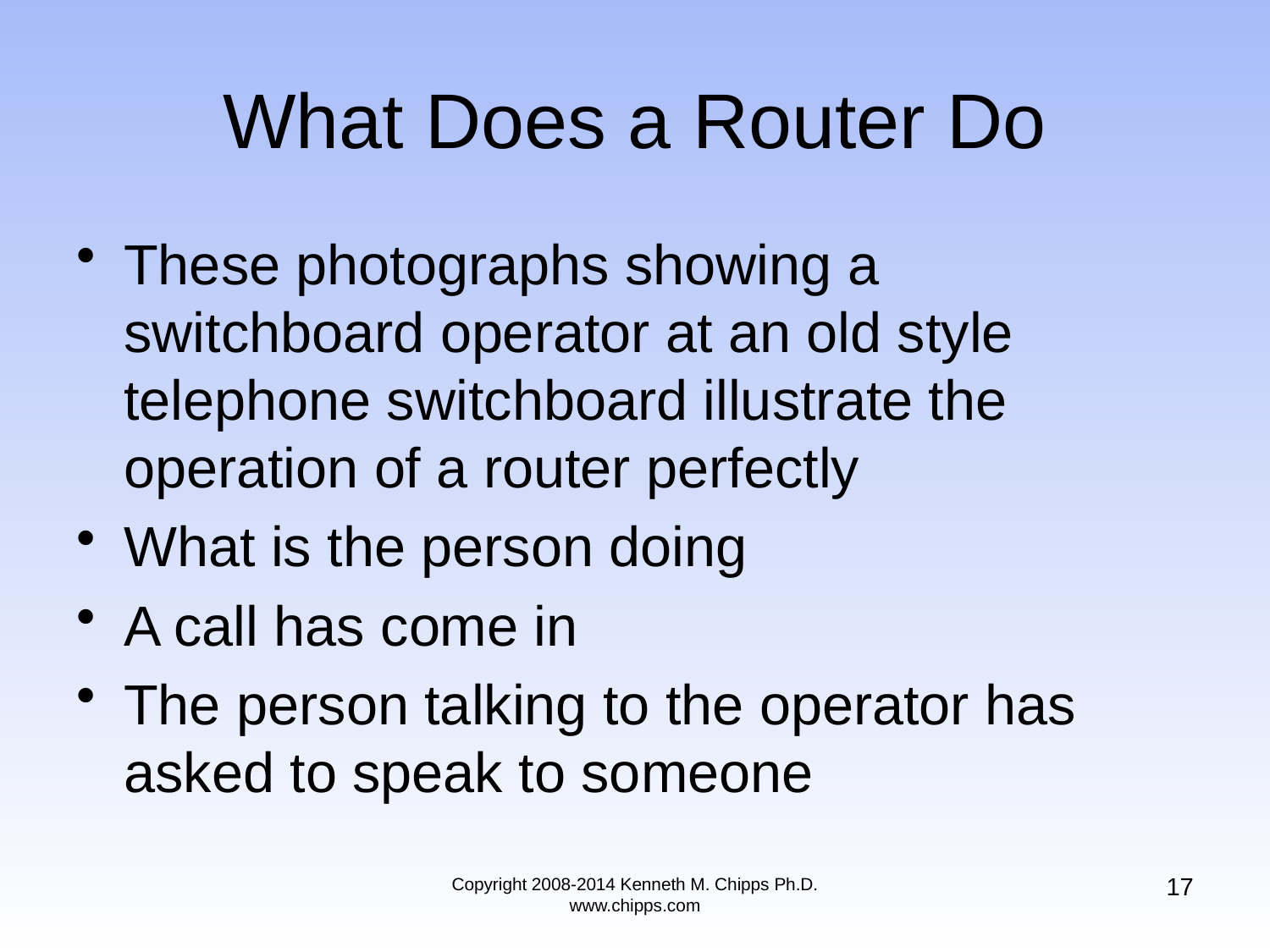

# What Does a Router Do
These photographs showing a switchboard operator at an old style telephone switchboard illustrate the operation of a router perfectly
What is the person doing
A call has come in
The person talking to the operator has asked to speak to someone
17
Copyright 2008-2014 Kenneth M. Chipps Ph.D. www.chipps.com